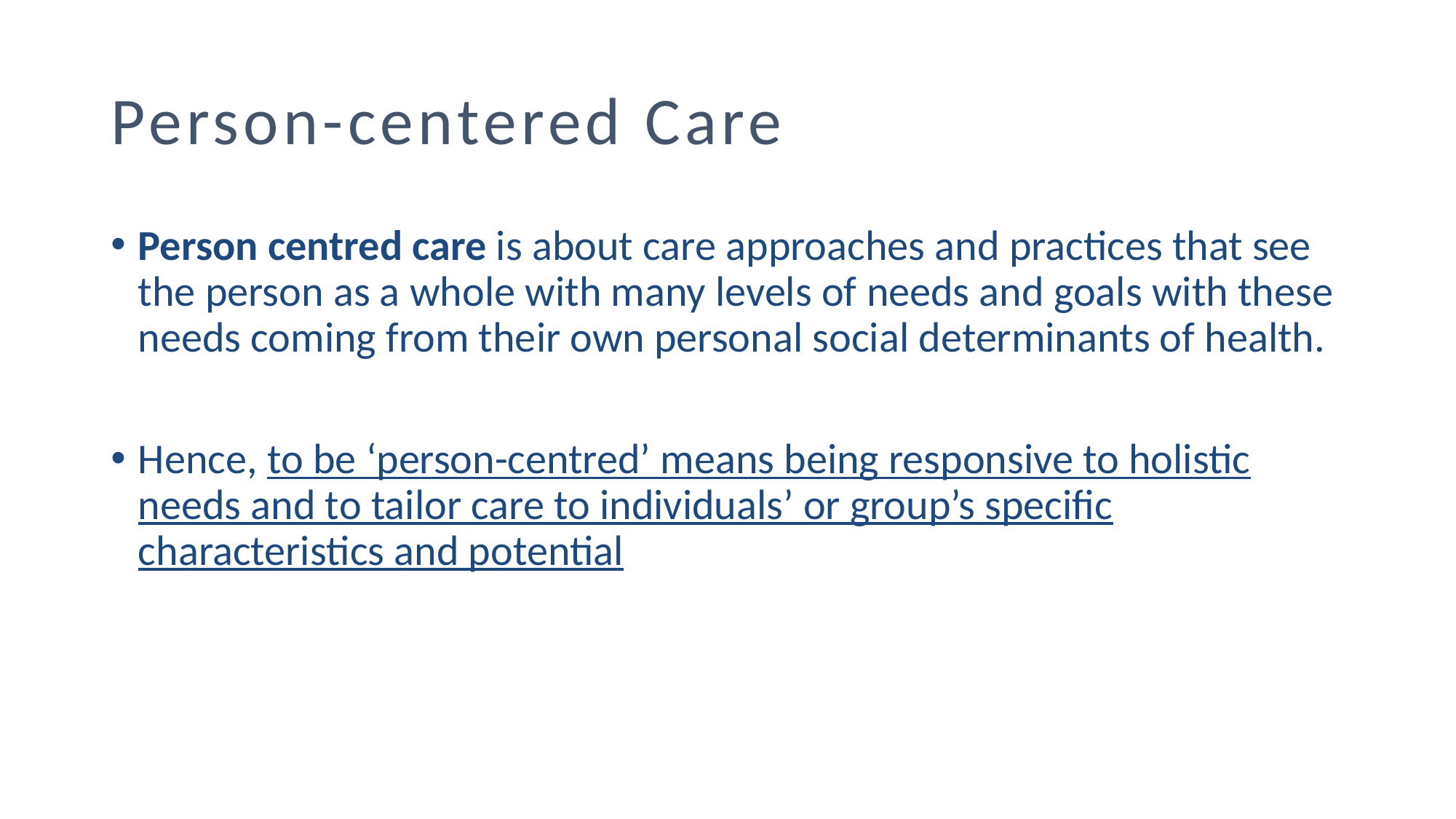

# Person-centered Care
Person centred care is about care approaches and practices that see the person as a whole with many levels of needs and goals with these needs coming from their own personal social determinants of health.

Hence, to be ‘person-centred’ means being responsive to holistic needs and to tailor care to individuals’ or group’s specific characteristics and potential